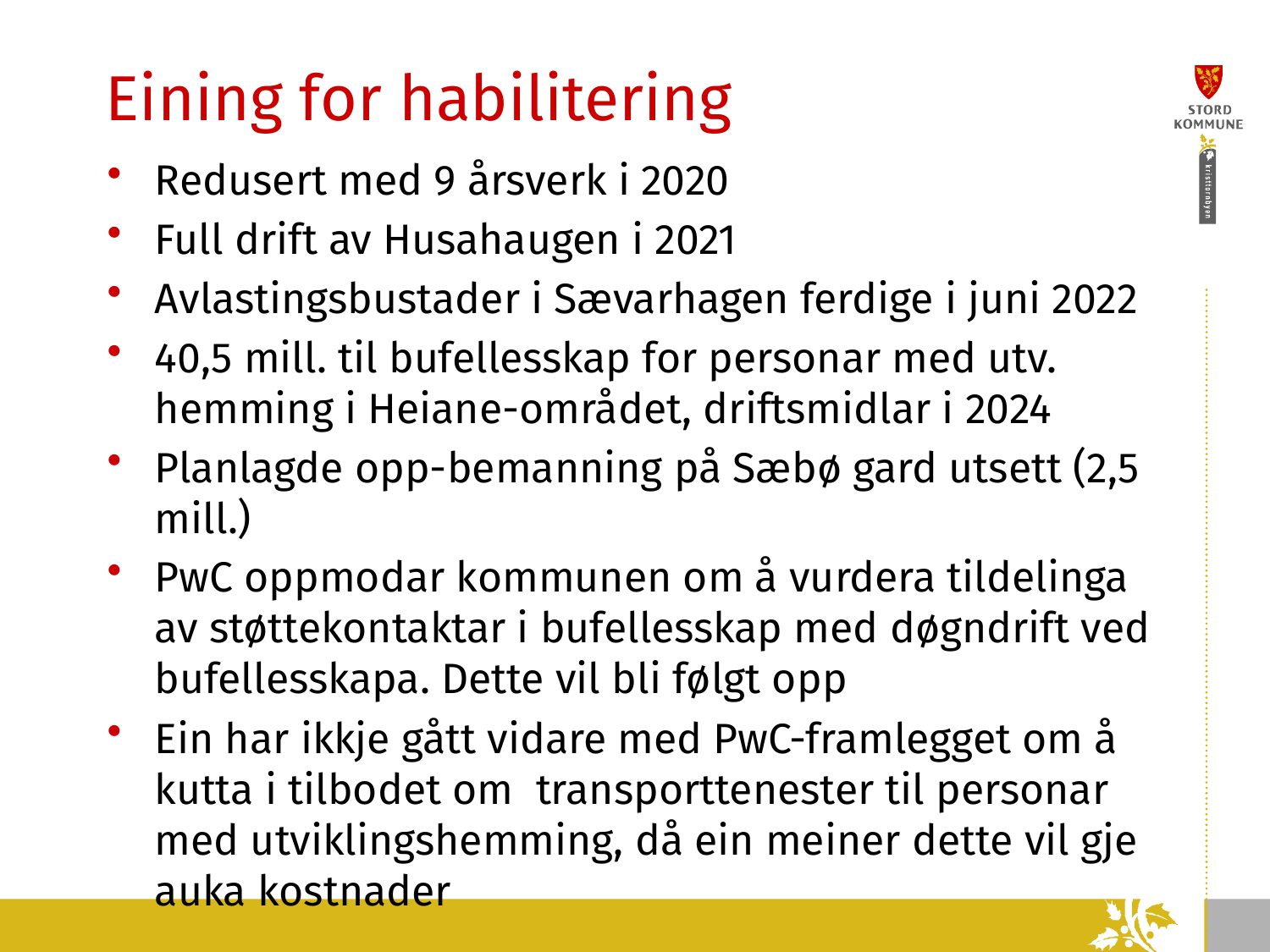

# Eining for habilitering
Redusert med 9 årsverk i 2020
Full drift av Husahaugen i 2021
Avlastingsbustader i Sævarhagen ferdige i juni 2022
40,5 mill. til bufellesskap for personar med utv. hemming i Heiane-området, driftsmidlar i 2024
Planlagde opp-bemanning på Sæbø gard utsett (2,5 mill.)
PwC oppmodar kommunen om å vurdera tildelinga av støttekontaktar i bufellesskap med døgndrift ved bufellesskapa. Dette vil bli følgt opp
Ein har ikkje gått vidare med PwC-framlegget om å kutta i tilbodet om  transporttenester til personar med utviklingshemming, då ein meiner dette vil gje auka kostnader